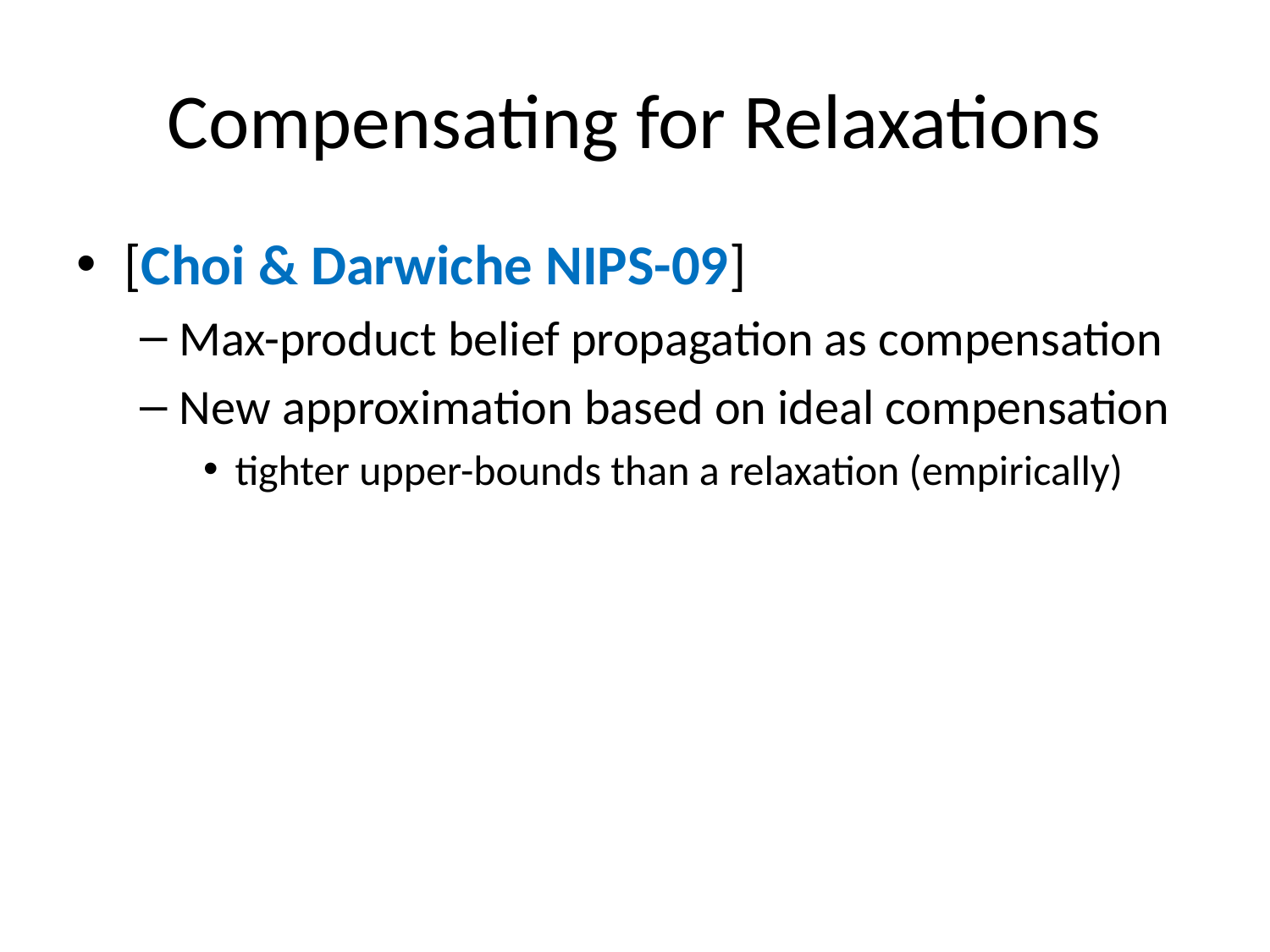

# Compensating for Relaxations
[Choi & Darwiche NIPS-09]
Max-product belief propagation as compensation
New approximation based on ideal compensation
tighter upper-bounds than a relaxation (empirically)